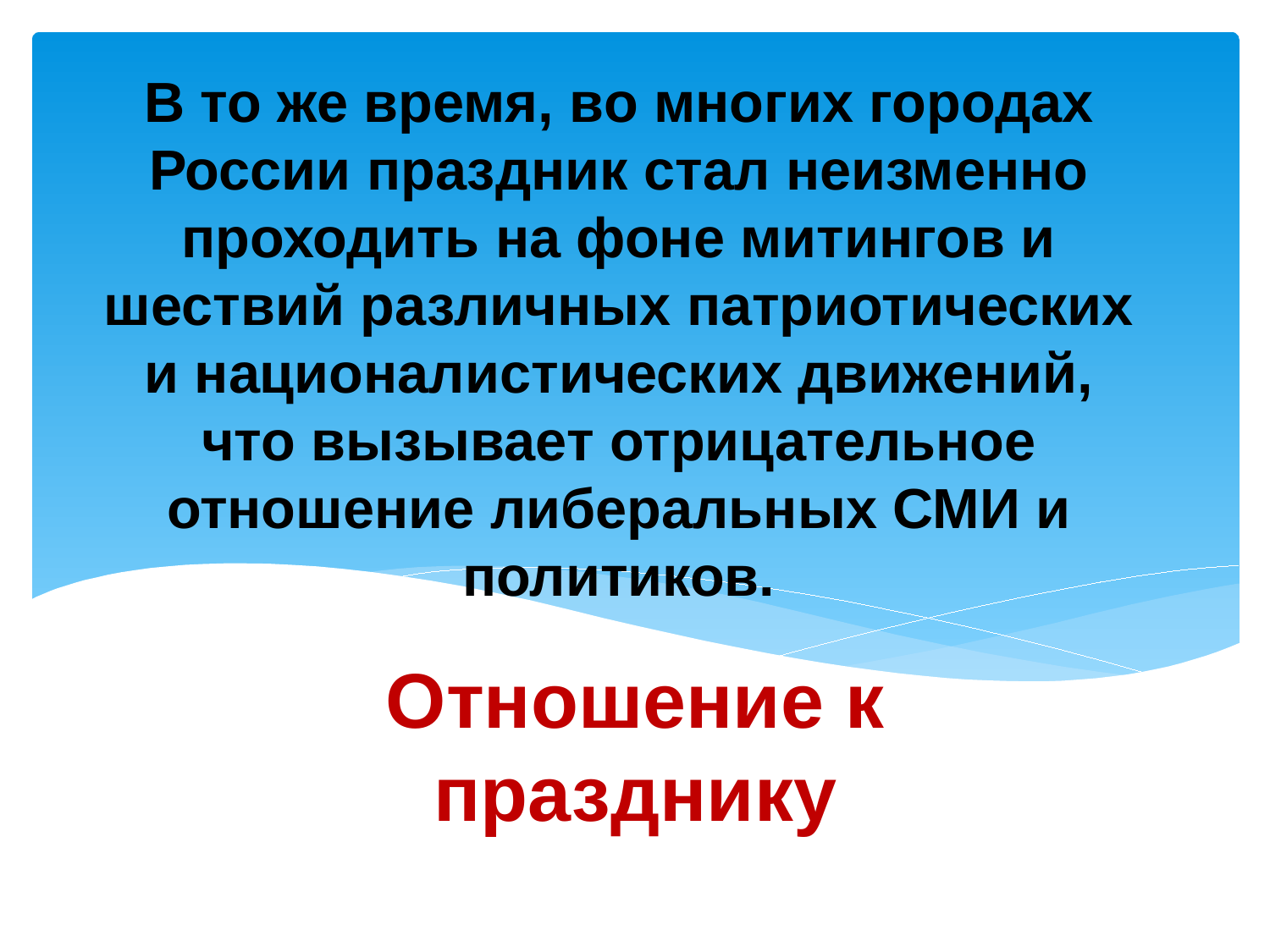

# В то же время, во многих городах России праздник стал неизменно проходить на фоне митингов и шествий различных патриотических и националистических движений, что вызывает отрицательное отношение либеральных СМИ и политиков.
Отношение к празднику